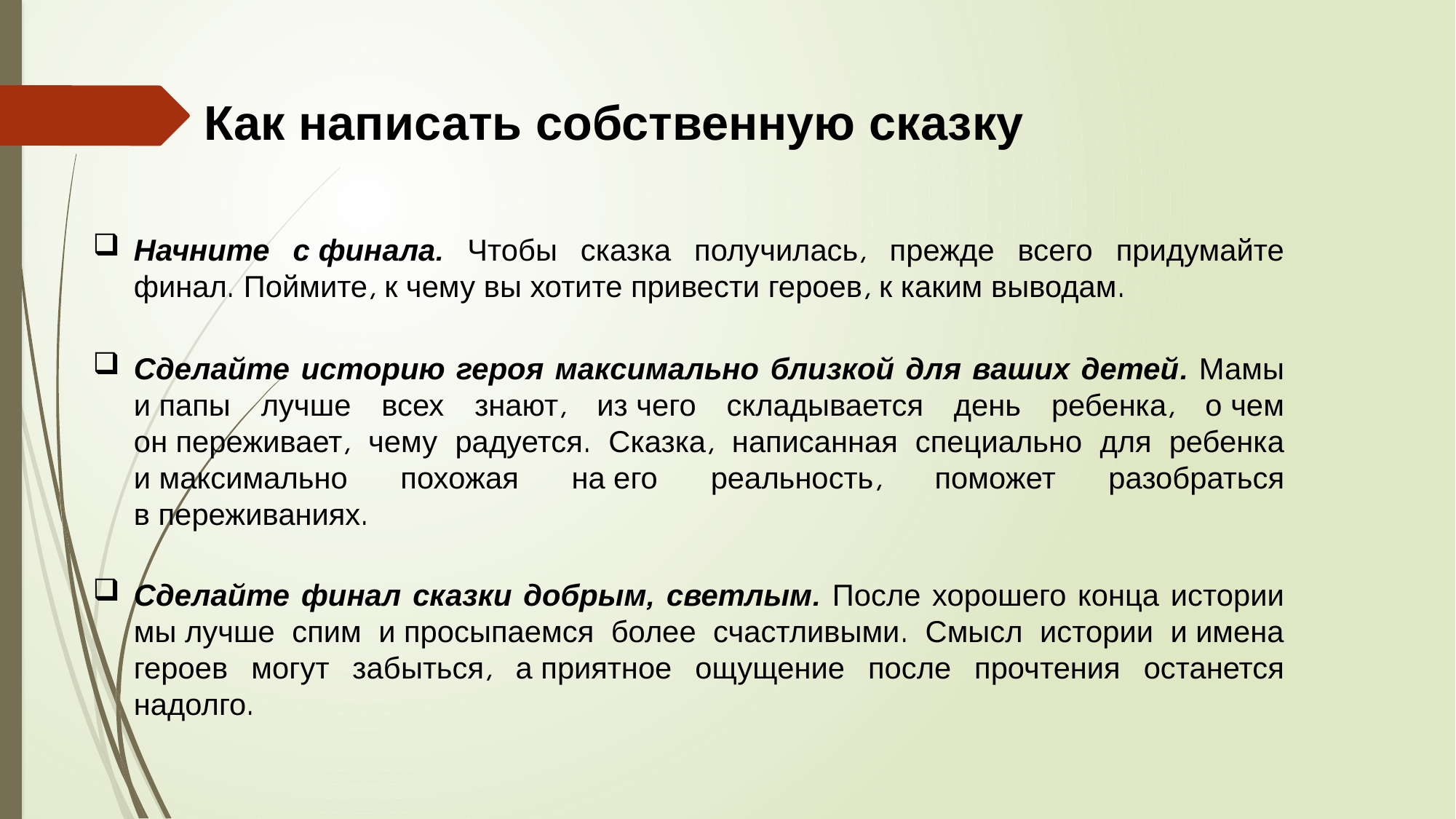

Как написать собственную сказку
Начните с финала. Чтобы сказка получилась, прежде всего придумайте финал. Поймите, к чему вы хотите привести героев, к каким выводам.
Сделайте историю героя максимально близкой для ваших детей. Мамы и папы лучше всех знают, из чего складывается день ребенка, о чем он переживает, чему радуется. Сказка, написанная специально для ребенка и максимально похожая на его реальность, поможет разобраться в переживаниях.
Сделайте финал сказки добрым, светлым. После хорошего конца истории мы лучше спим и просыпаемся более счастливыми. Смысл истории и имена героев могут забыться, а приятное ощущение после прочтения останется надолго.